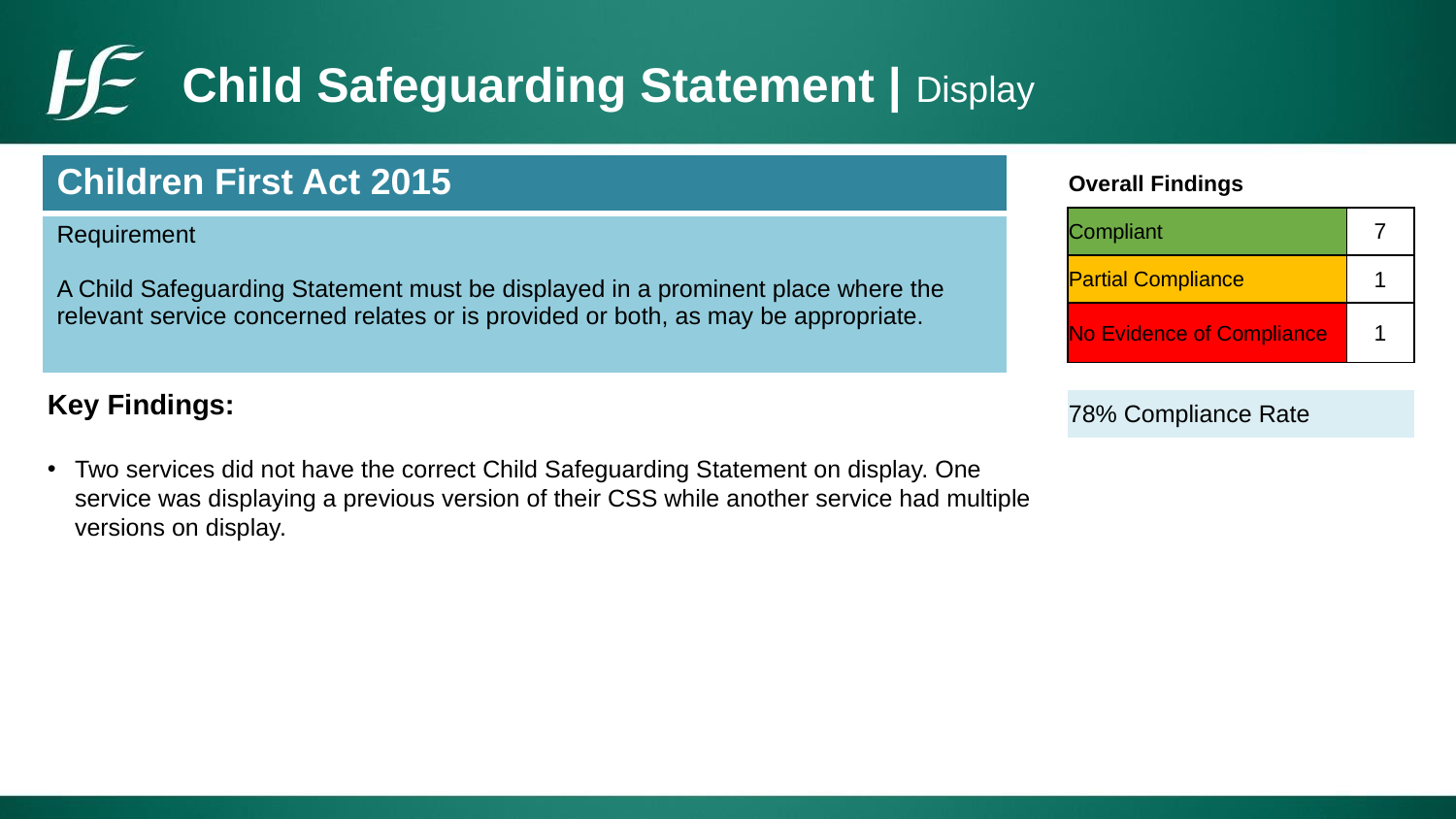

# Child Safeguarding Statement | Display
| Children First Act 2015 |
| --- |
| Requirement A Child Safeguarding Statement must be displayed in a prominent place where the relevant service concerned relates or is provided or both, as may be appropriate. |
| Overall Findings |  |
| --- | --- |
| Compliant | 7 |
| Partial Compliance | 1 |
| No Evidence of Compliance | 1 |
|  |  |
| 78% Compliance Rate |  |
Key Findings:

Two services did not have the correct Child Safeguarding Statement on display. One service was displaying a previous version of their CSS while another service had multiple versions on display.